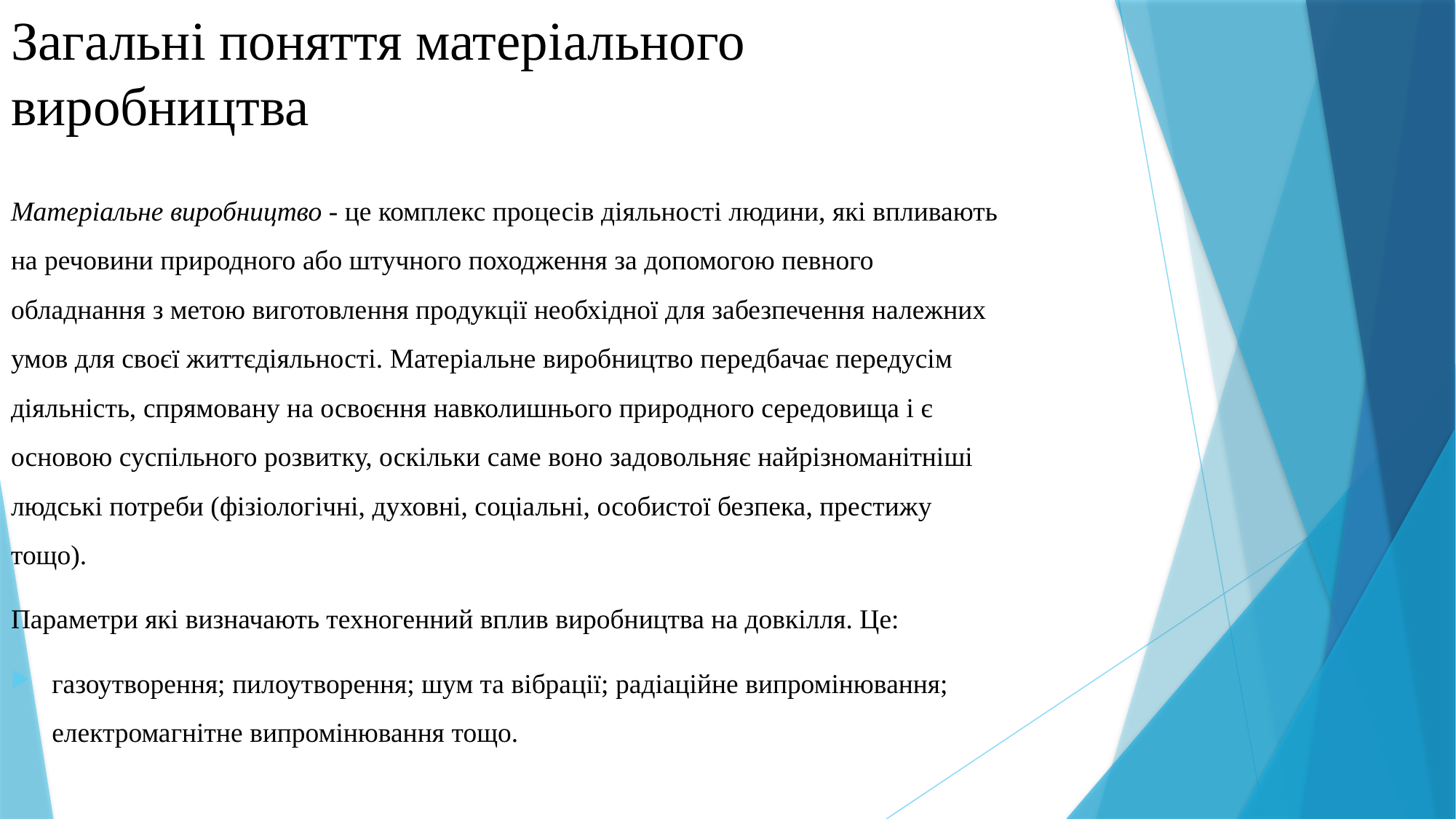

# Загальні поняття матеріального виробництва
Матеріальне виробництво - це комплекс процесів діяльності людини, які впливають на речовини природного або штучного походження за допомогою певного обладнання з метою виготовлення продукції необхідної для забезпечення належних умов для своєї життєдіяльності. Матеріальне виробництво передбачає передусім діяльність, спрямовану на освоєння навколишнього природного середовища і є основою суспільного розвитку, оскільки саме воно задовольняє найрізноманітніші людські потреби (фізіологічні, духовні, соціальні, особистої безпека, престижу тощо).
Параметри які визначають техногенний вплив виробництва на довкілля. Це:
газоутворення; пилоутворення; шум та вібрації; радіаційне випромінювання; електромагнітне випромінювання тощо.